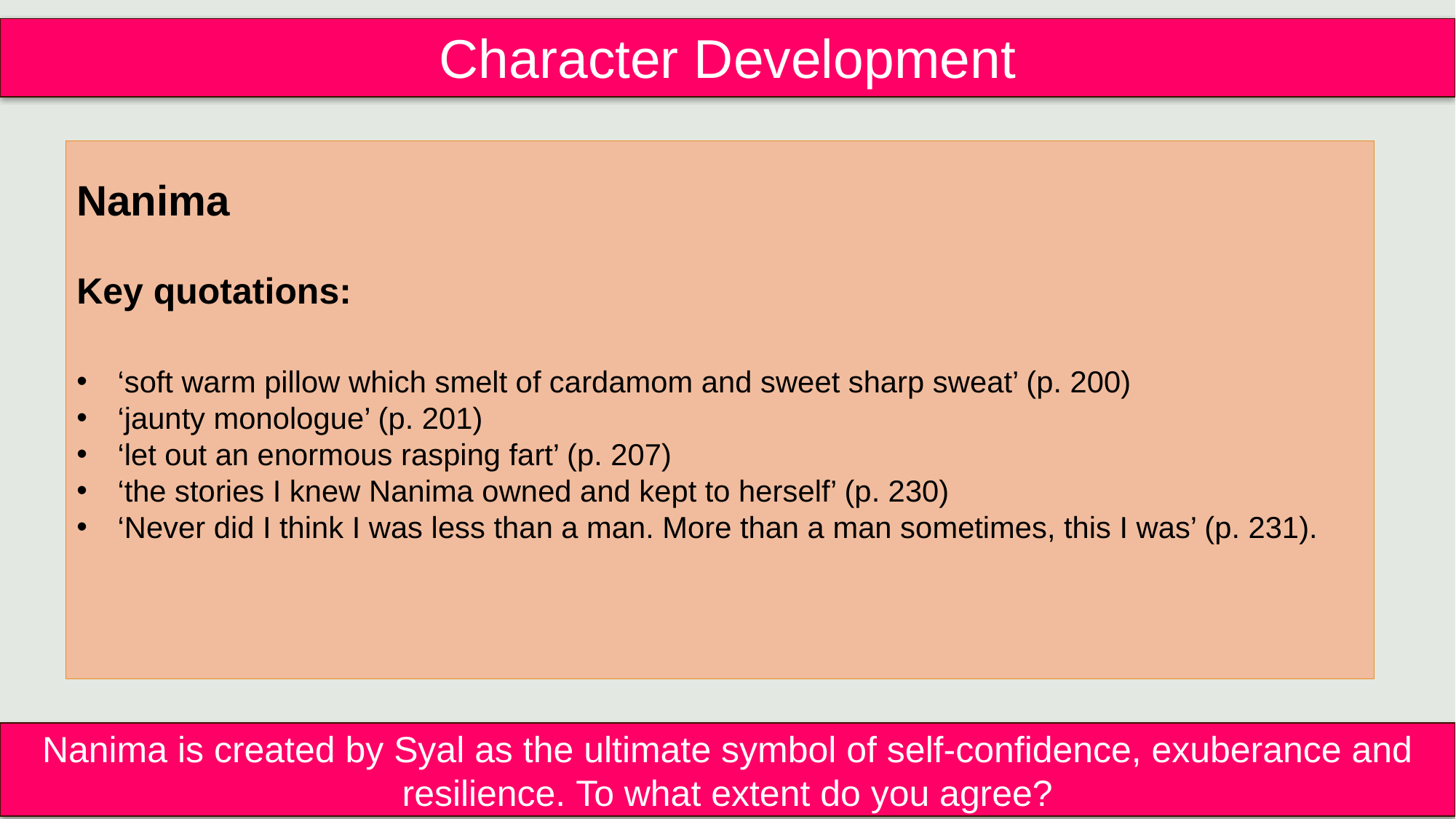

Character Development

Nanima

Key quotations:

‘soft warm pillow which smelt of cardamom and sweet sharp sweat’ (p. 200)
‘jaunty monologue’ (p. 201)
‘let out an enormous rasping fart’ (p. 207)
‘the stories I knew Nanima owned and kept to herself’ (p. 230)
‘Never did I think I was less than a man. More than a man sometimes, this I was’ (p. 231).

Nanima is created by Syal as the ultimate symbol of self-confidence, exuberance and resilience. To what extent do you agree?